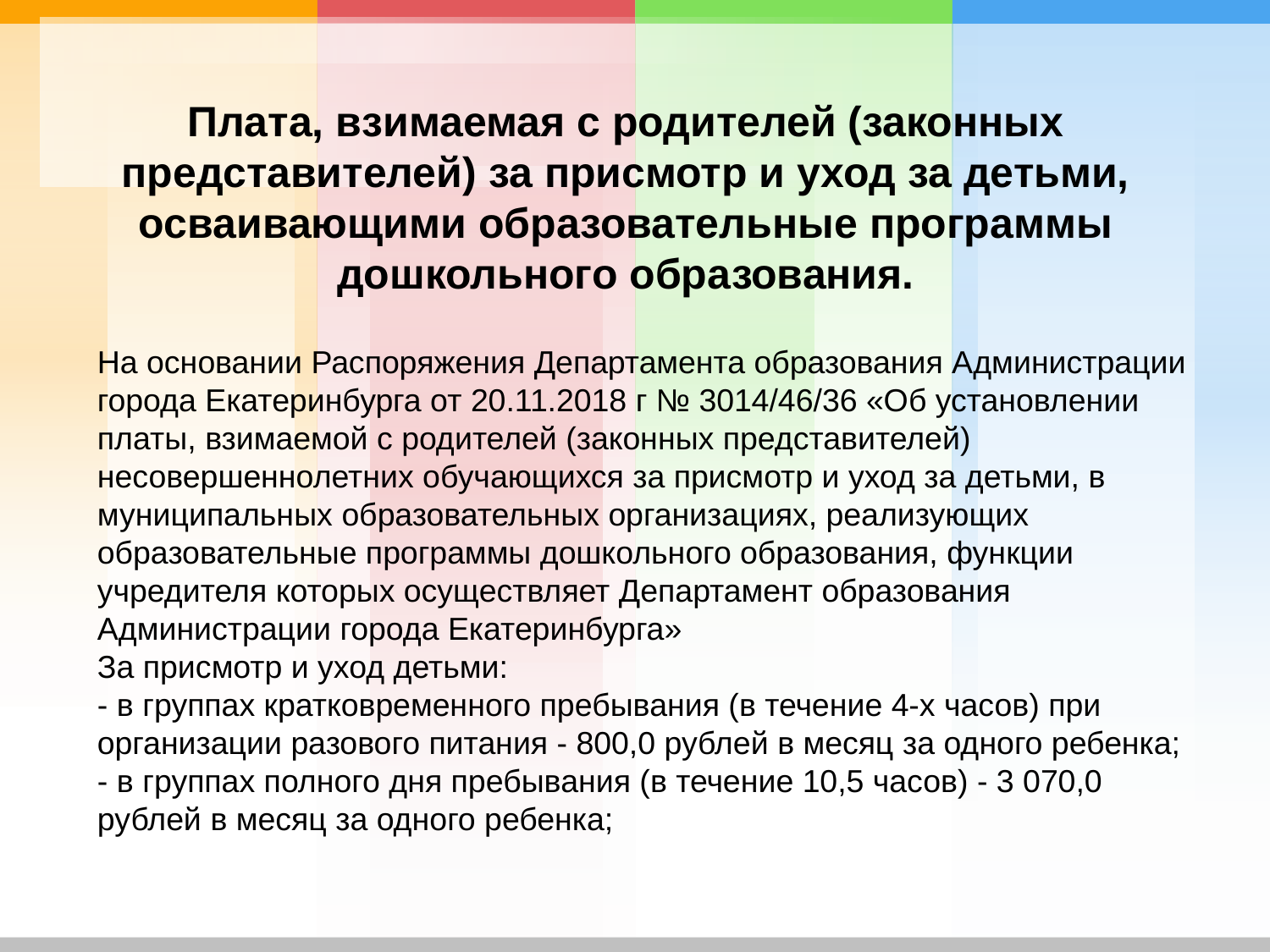

# Плата, взимаемая с родителей (законных представителей) за присмотр и уход за детьми, осваивающими образовательные программы дошкольного образования.
На основании Распоряжения Департамента образования Администрации города Екатеринбурга от 20.11.2018 г № 3014/46/36 «Об установлении платы, взимаемой с родителей (законных представителей) несовершеннолетних обучающихся за присмотр и уход за детьми, в муниципальных образовательных организациях, реализующих образовательные программы дошкольного образования, функции учредителя которых осуществляет Департамент образования Администрации города Екатеринбурга»
За присмотр и уход детьми:
- в группах кратковременного пребывания (в течение 4-х часов) при организации разового питания - 800,0 рублей в месяц за одного ребенка;
- в группах полного дня пребывания (в течение 10,5 часов) - 3 070,0 рублей в месяц за одного ребенка;